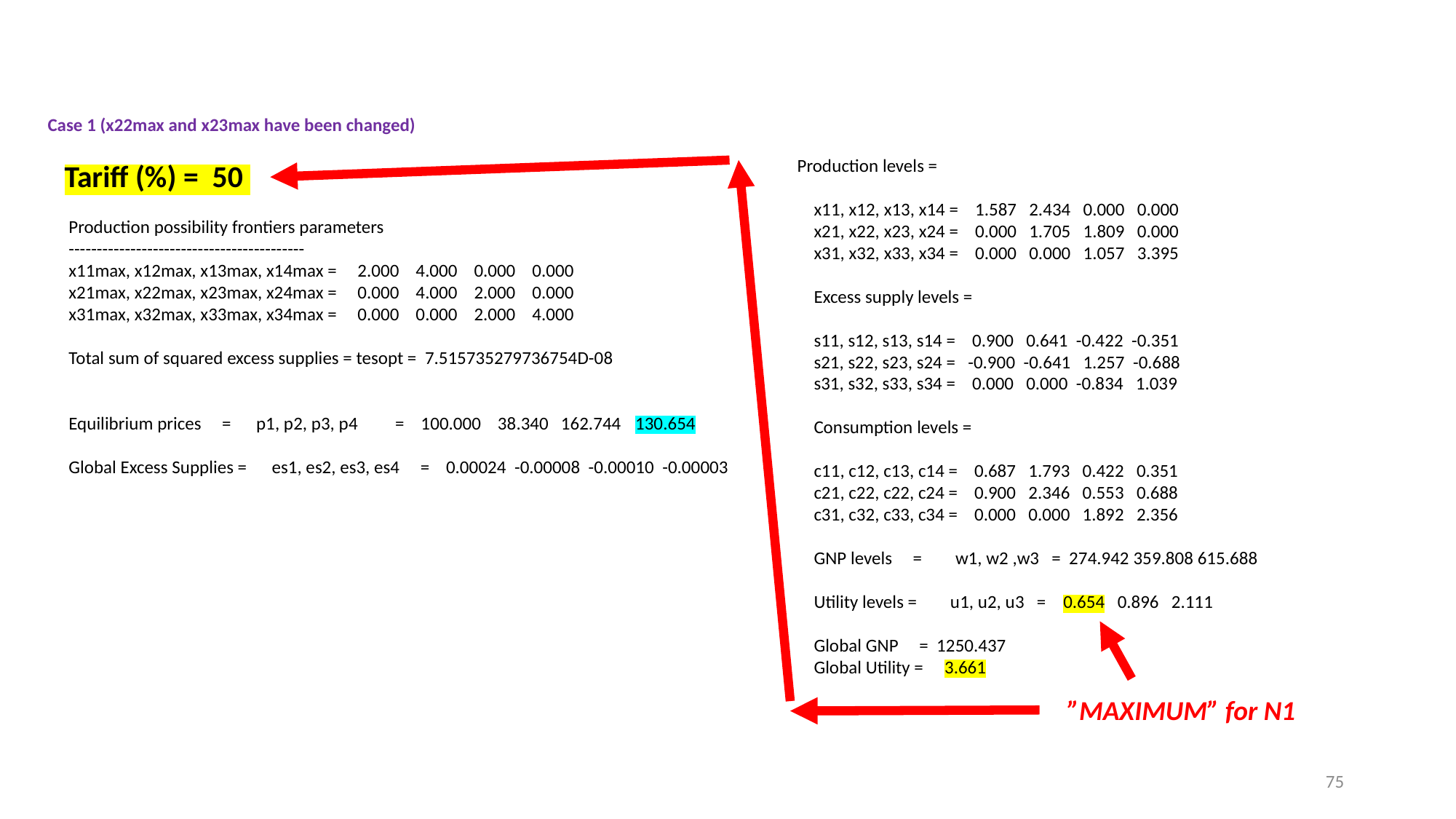

Case 1 (x22max and x23max have been changed)

    Tariff (%) =  50

     Production possibility frontiers parameters
     ------------------------------------------
     x11max, x12max, x13max, x14max =     2.000    4.000    0.000    0.000
     x21max, x22max, x23max, x24max =     0.000    4.000    2.000    0.000
     x31max, x32max, x33max, x34max =     0.000    0.000    2.000    4.000

     Total sum of squared excess supplies = tesopt =  7.515735279736754D-08

     Equilibrium prices     =      p1, p2, p3, p4         =    100.000    38.340   162.744   130.654

     Global Excess Supplies =      es1, es2, es3, es4     =    0.00024  -0.00008  -0.00010  -0.00003
 Production levels =

     x11, x12, x13, x14 =    1.587   2.434   0.000   0.000
     x21, x22, x23, x24 =    0.000   1.705   1.809   0.000
     x31, x32, x33, x34 =    0.000   0.000   1.057   3.395

     Excess supply levels =

     s11, s12, s13, s14 =    0.900   0.641  -0.422  -0.351
     s21, s22, s23, s24 =   -0.900  -0.641   1.257  -0.688
     s31, s32, s33, s34 =    0.000   0.000  -0.834   1.039

     Consumption levels =

     c11, c12, c13, c14 =    0.687   1.793   0.422   0.351
     c21, c22, c22, c24 =    0.900   2.346   0.553   0.688
     c31, c32, c33, c34 =    0.000   0.000   1.892   2.356

     GNP levels     =        w1, w2 ,w3   =  274.942 359.808 615.688

     Utility levels =        u1, u2, u3   =    0.654   0.896   2.111

     Global GNP     =  1250.437
     Global Utility =     3.661

”MAXIMUM” for N1
75